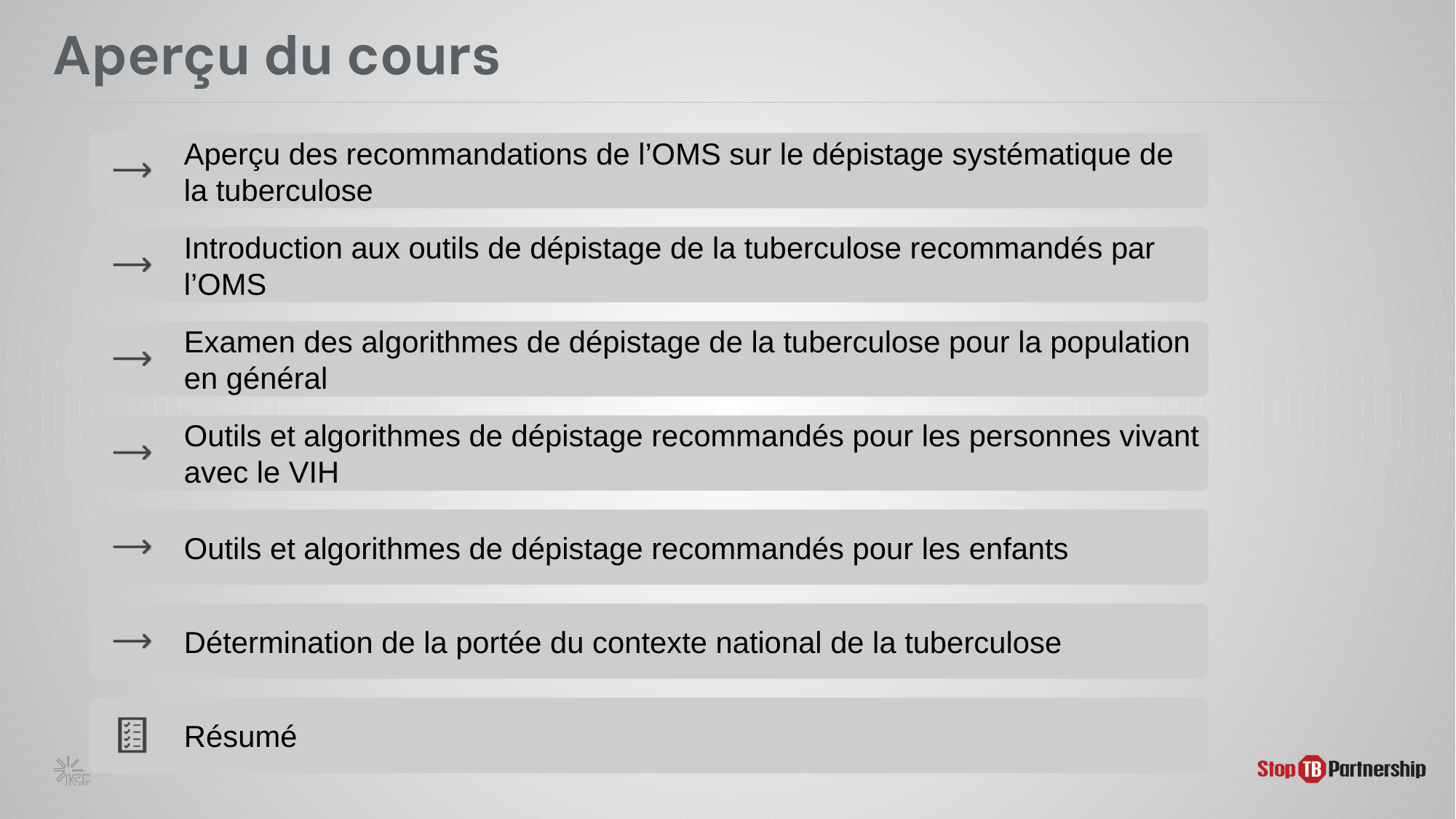

# Aperçu du cours

Aperçu des recommandations de l’OMS sur le dépistage systématique de la tuberculose

Introduction aux outils de dépistage de la tuberculose recommandés par l’OMS

Examen des algorithmes de dépistage de la tuberculose pour la population en général

Outils et algorithmes de dépistage recommandés pour les personnes vivant avec le VIH

Outils et algorithmes de dépistage recommandés pour les enfants

Détermination de la portée du contexte national de la tuberculose

Résumé